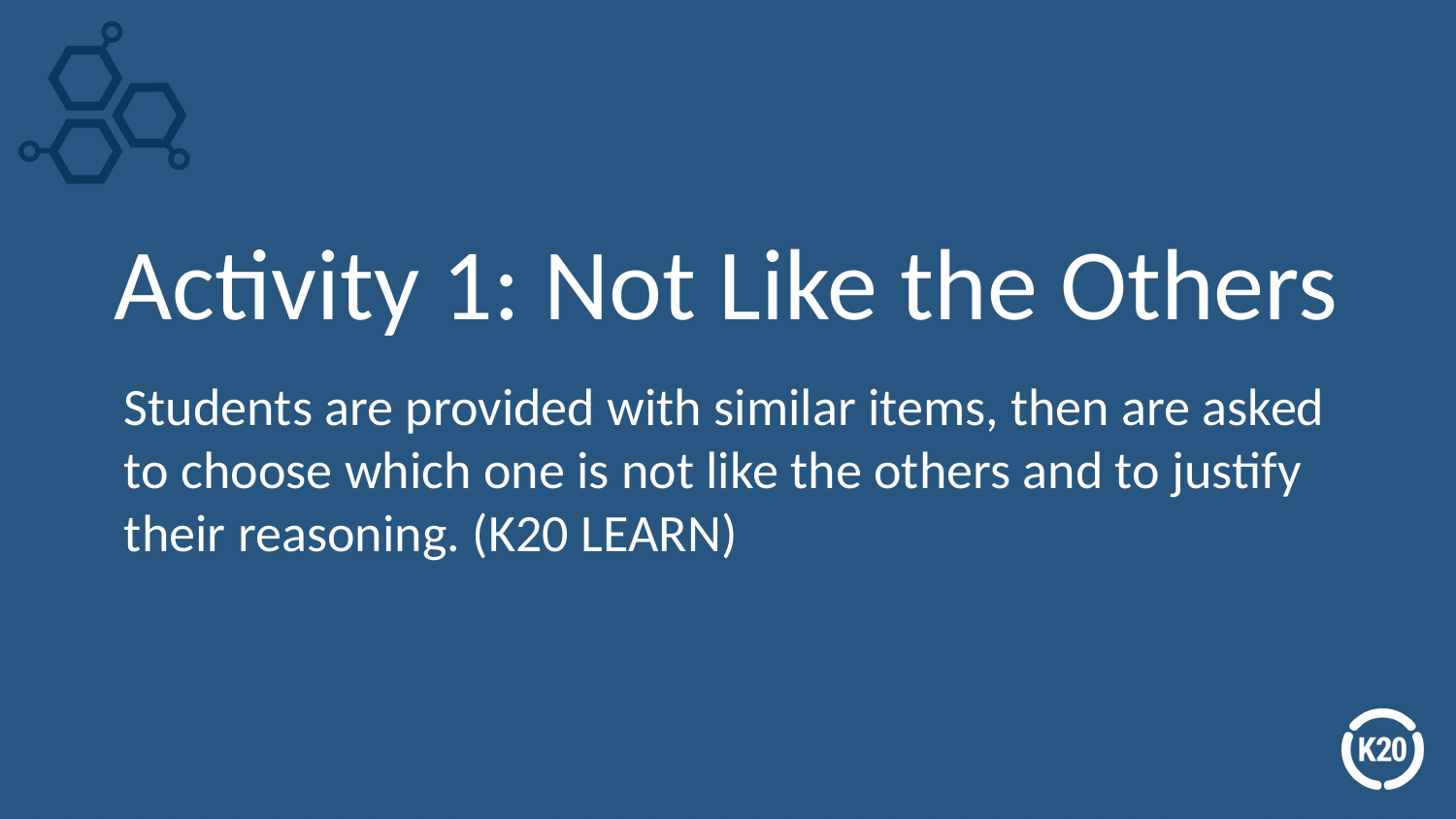

# Activity 1: Not Like the Others
Students are provided with similar items, then are asked to choose which one is not like the others and to justify their reasoning. (K20 LEARN)